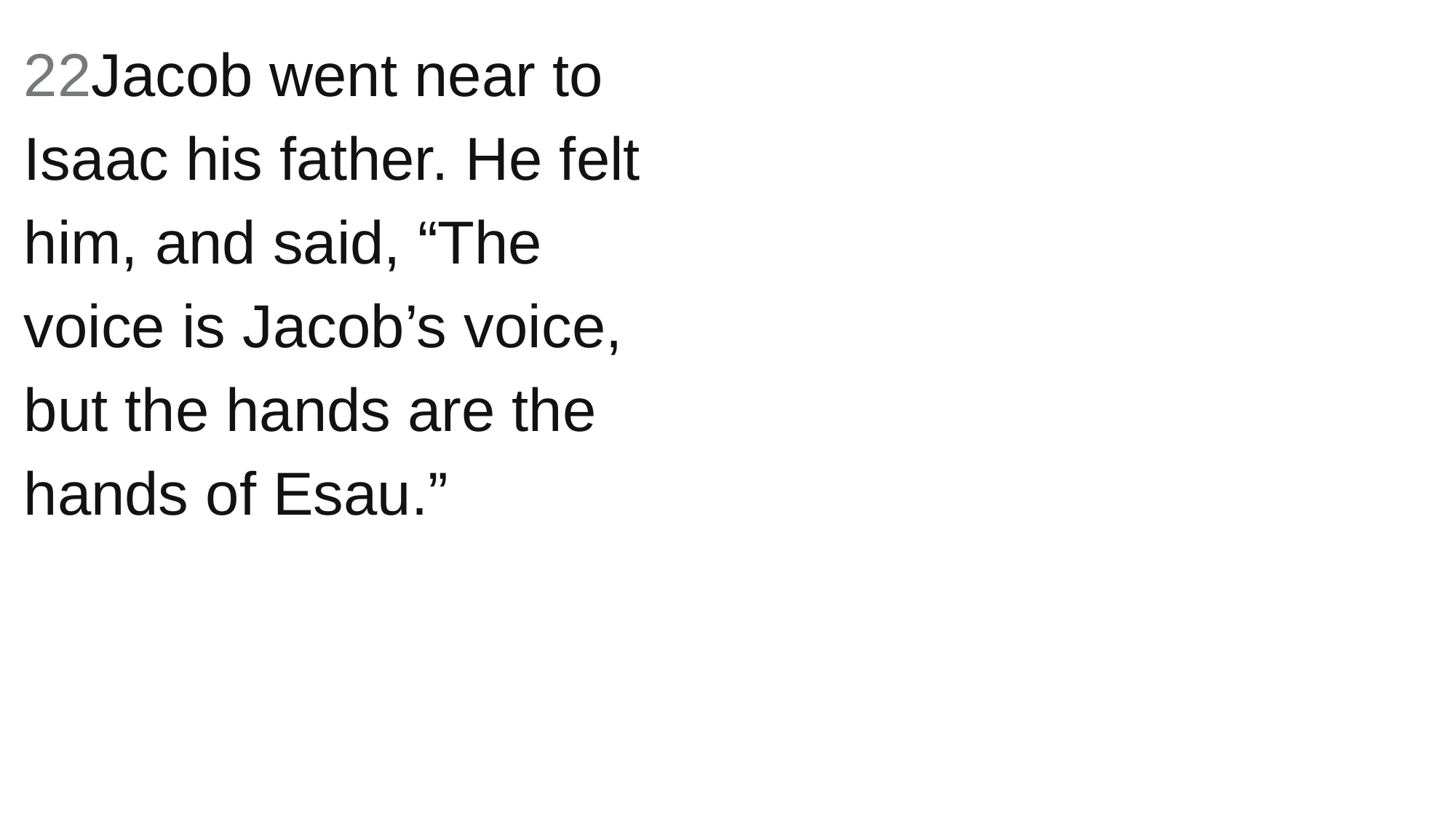

22Jacob went near to Isaac his father. He felt him, and said, “The voice is Jacob’s voice, but the hands are the hands of Esau.”